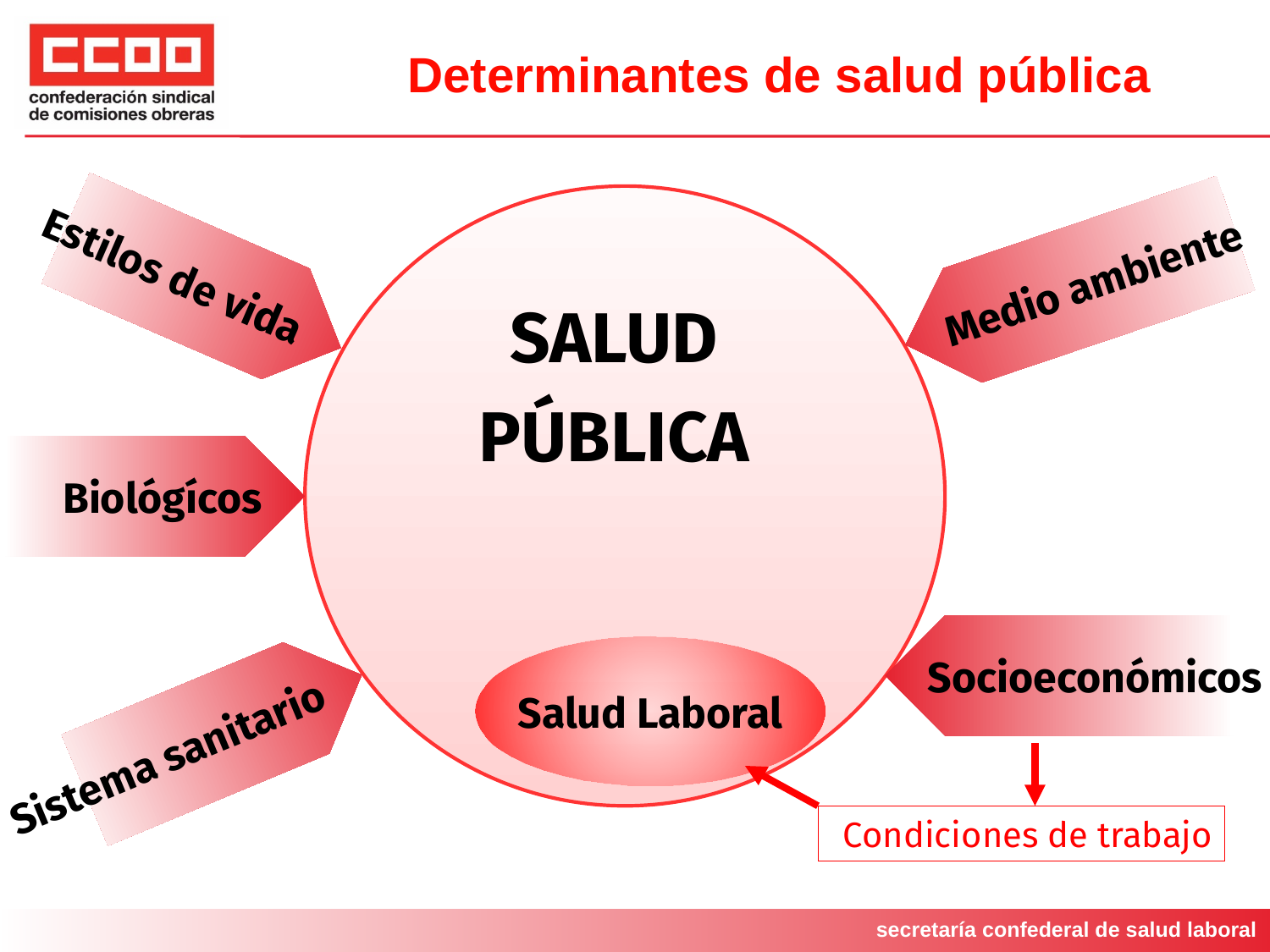

# Determinantes de salud pública

Estilos de vida
Medio ambiente
SALUD
PÚBLICA
Biológícos
Socioeconómicos
Salud Laboral
Sistema sanitario
Condiciones de trabajo